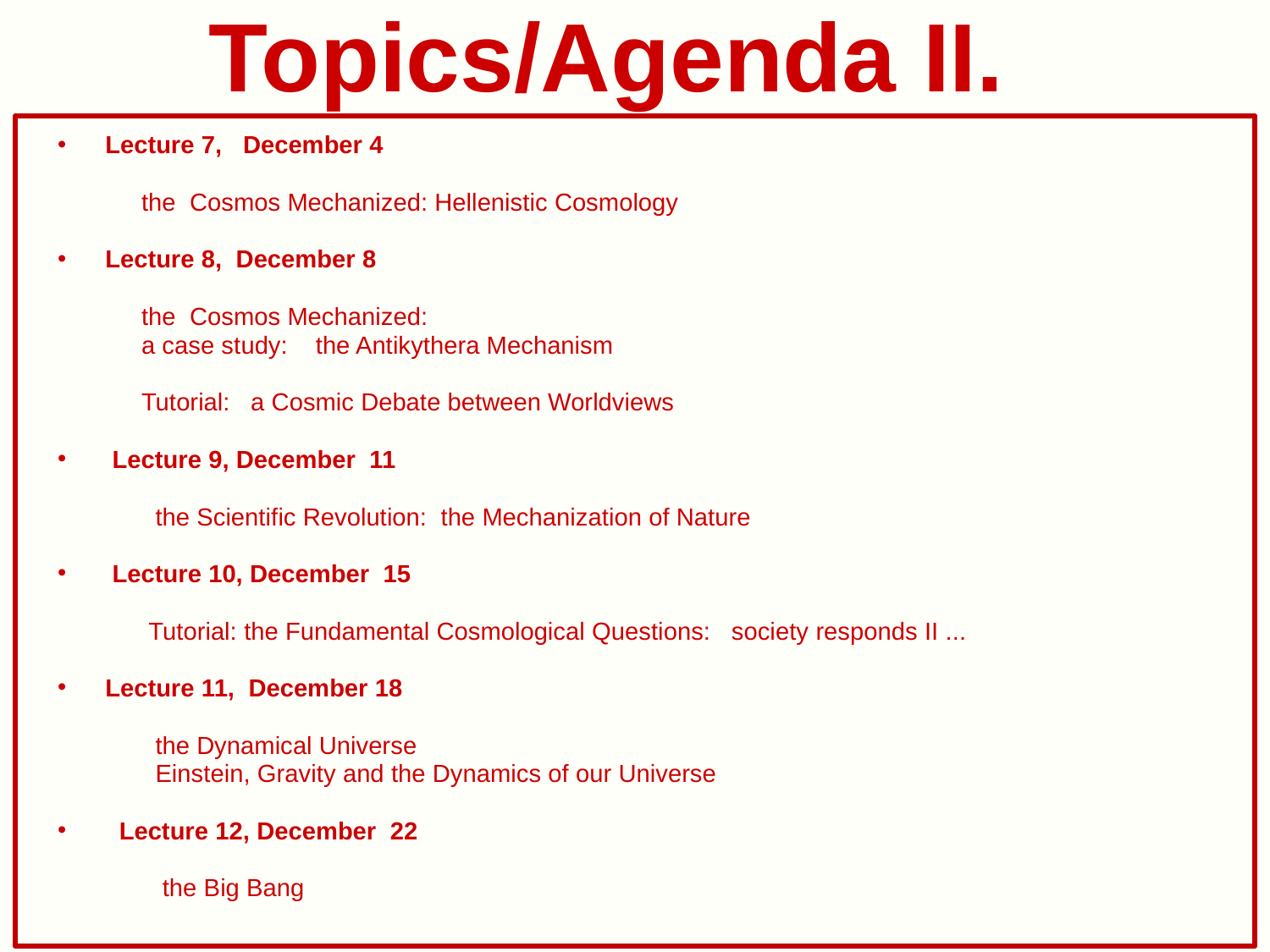

# Topics/Agenda II.

Lecture 7,   December 4

            the  Cosmos Mechanized: Hellenistic Cosmology

Lecture 8,  December 8

            the  Cosmos Mechanized:
            a case study:    the Antikythera Mechanism

            Tutorial:   a Cosmic Debate between Worldviews

 Lecture 9, December  11

              the Scientific Revolution:  the Mechanization of Nature

 Lecture 10, December  15

             Tutorial: the Fundamental Cosmological Questions:   society responds II ...

Lecture 11,  December 18

              the Dynamical Universe
              Einstein, Gravity and the Dynamics of our Universe

  Lecture 12, December  22

               the Big Bang